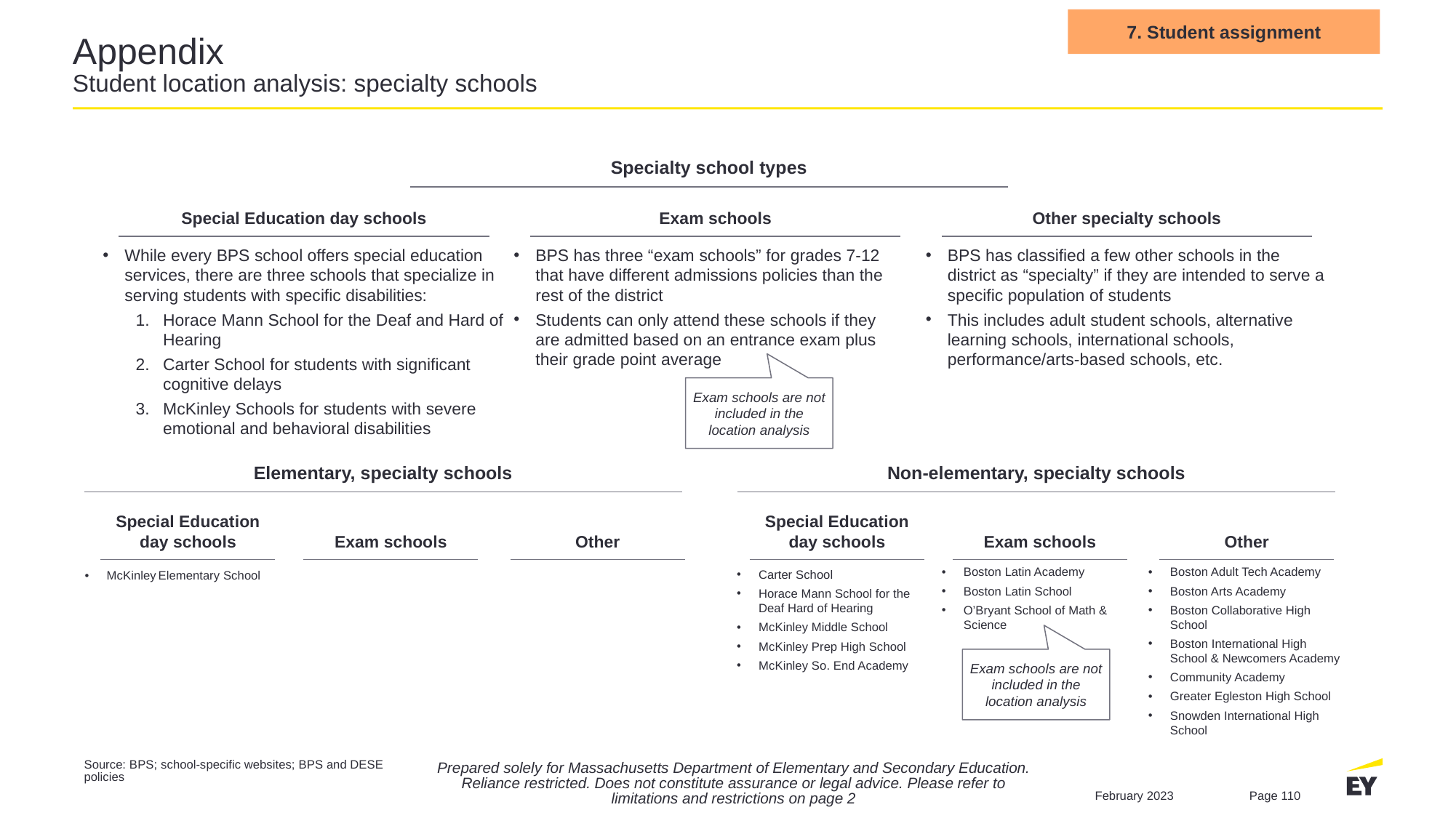

7. Student assignment
# Appendix Student location analysis: specialty schools
Specialty school types
Special Education day schools
Exam schools
Other specialty schools
While every BPS school offers special education services, there are three schools that specialize in serving students with specific disabilities:
Horace Mann School for the Deaf and Hard of Hearing
Carter School for students with significant cognitive delays
McKinley Schools for students with severe emotional and behavioral disabilities
BPS has three “exam schools” for grades 7-12 that have different admissions policies than the rest of the district
Students can only attend these schools if they are admitted based on an entrance exam plus their grade point average
BPS has classified a few other schools in the district as “specialty” if they are intended to serve a specific population of students
This includes adult student schools, alternative learning schools, international schools, performance/arts-based schools, etc.
Exam schools are not included in the location analysis
Elementary, specialty schools
Non-elementary, specialty schools
Special Education
day schools
Special Education
day schools
Exam schools
Other
Exam schools
Other
Boston Latin Academy
Boston Latin School
O’Bryant School of Math & Science
Boston Adult Tech Academy
Boston Arts Academy
Boston Collaborative High School
Boston International High School & Newcomers Academy
Community Academy
Greater Egleston High School
Snowden International High School
Carter School
Horace Mann School for the Deaf Hard of Hearing
McKinley Middle School
McKinley Prep High School
McKinley So. End Academy
McKinley Elementary School
Exam schools are not included in the location analysis
Prepared solely for Massachusetts Department of Elementary and Secondary Education. Reliance restricted. Does not constitute assurance or legal advice. Please refer to limitations and restrictions on page 2
Source: BPS; school-specific websites; BPS and DESE policies

February 2023
Page 110